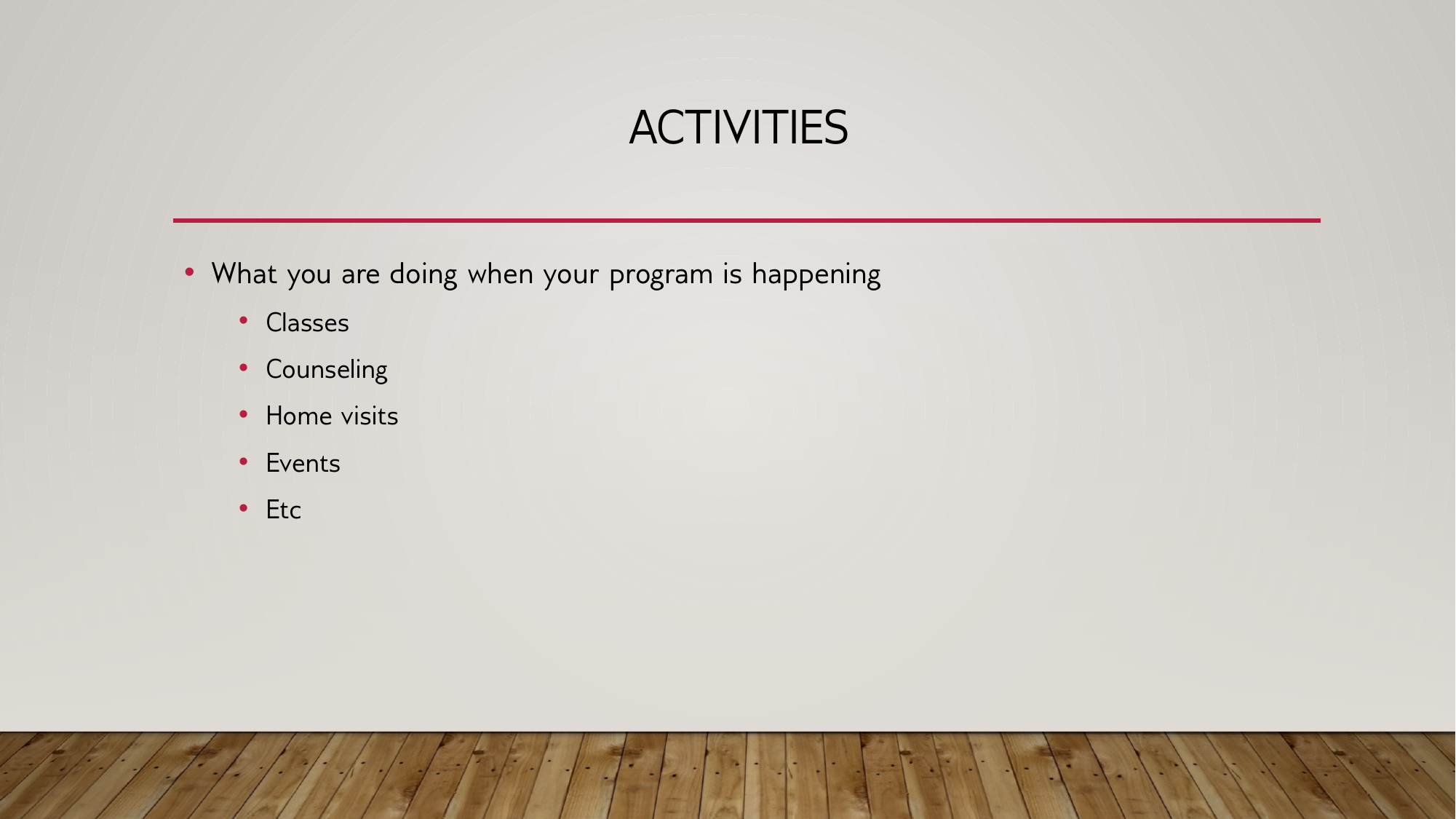

# Activities
What you are doing when your program is happening
Classes
Counseling
Home visits
Events
Etc